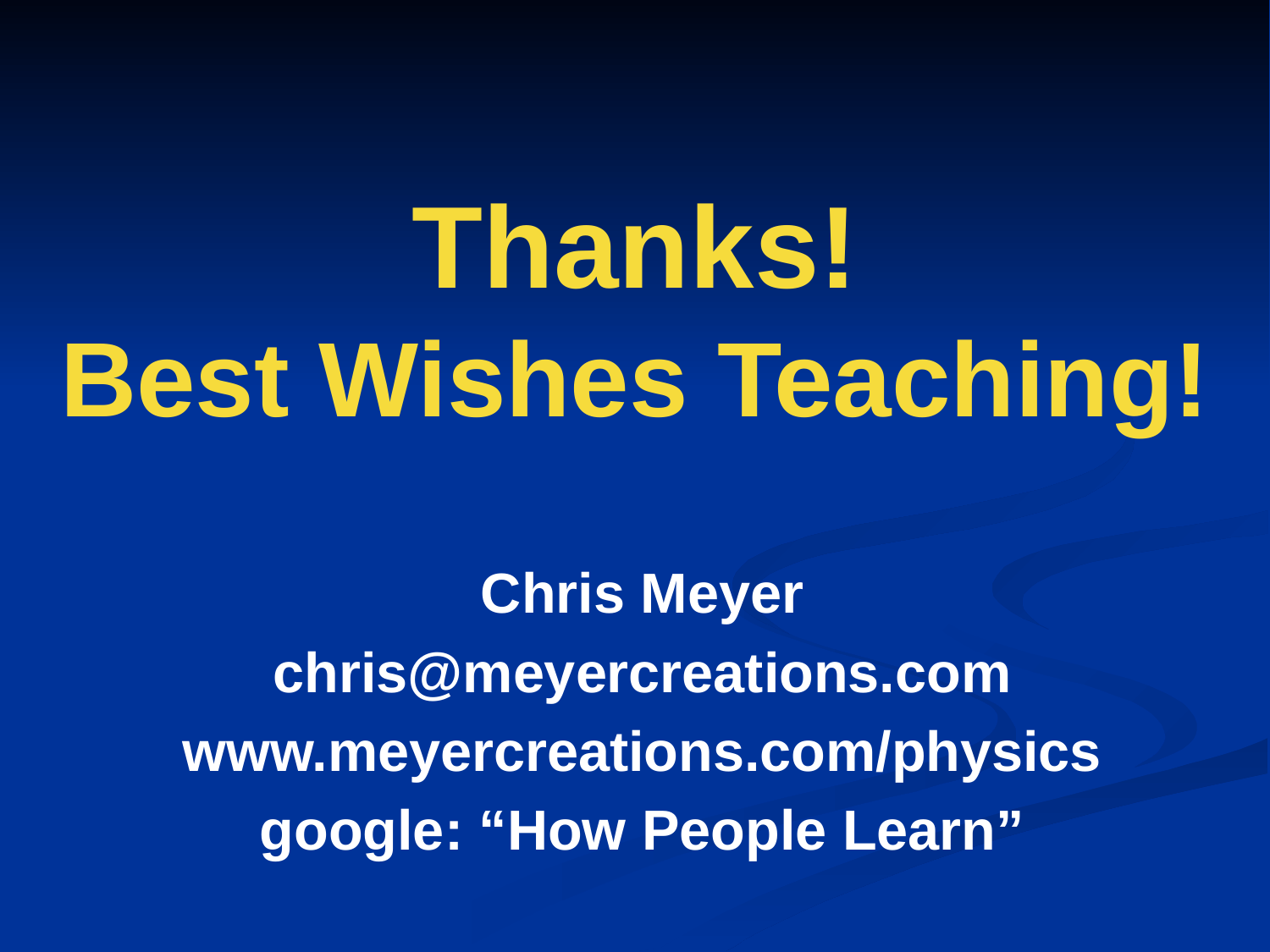

# Thanks! Best Wishes Teaching!
Chris Meyer
chris@meyercreations.com
www.meyercreations.com/physics
google: “How People Learn”